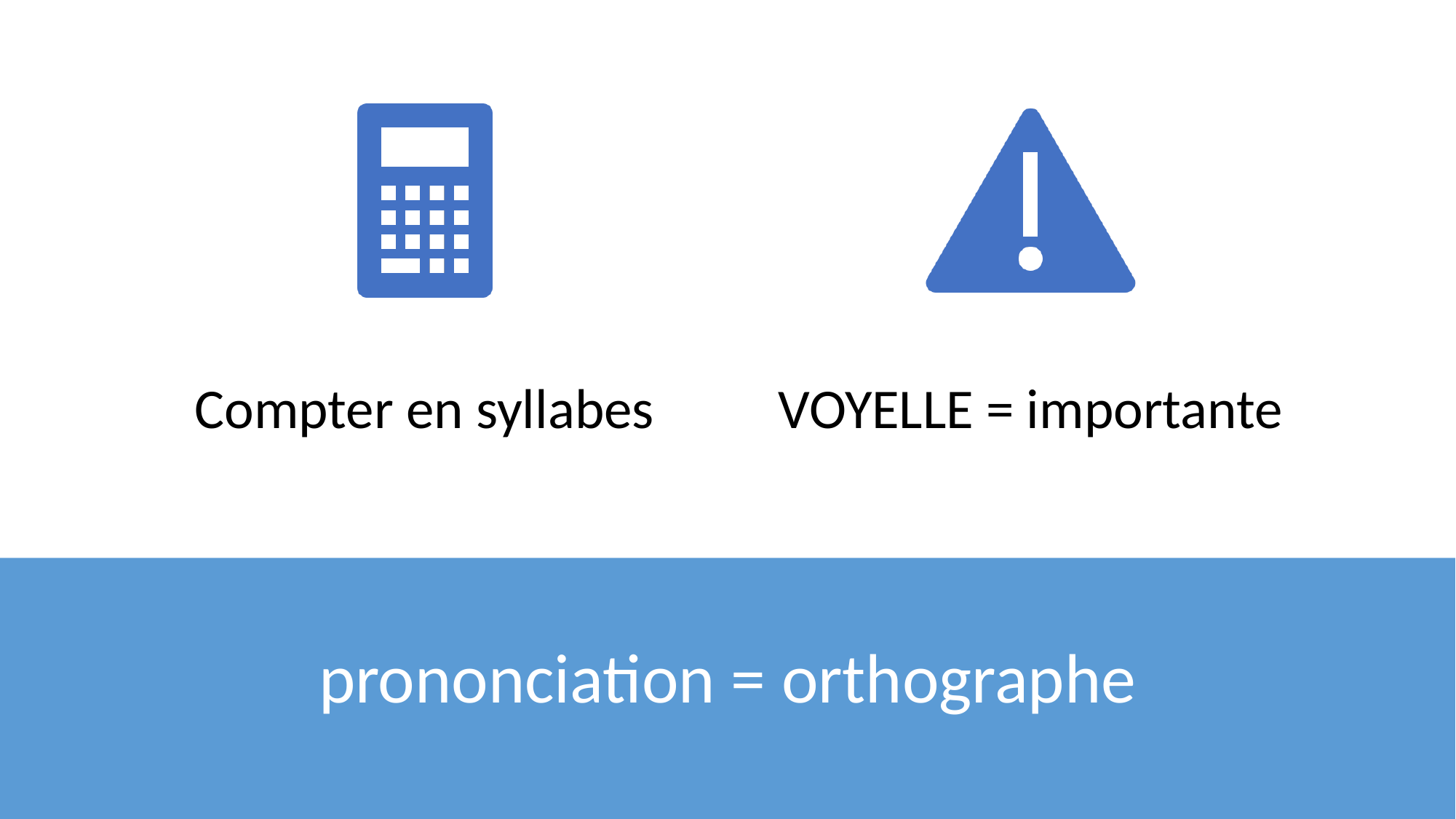

Compter en syllabes
VOYELLE = importante

# prononciation = orthographe